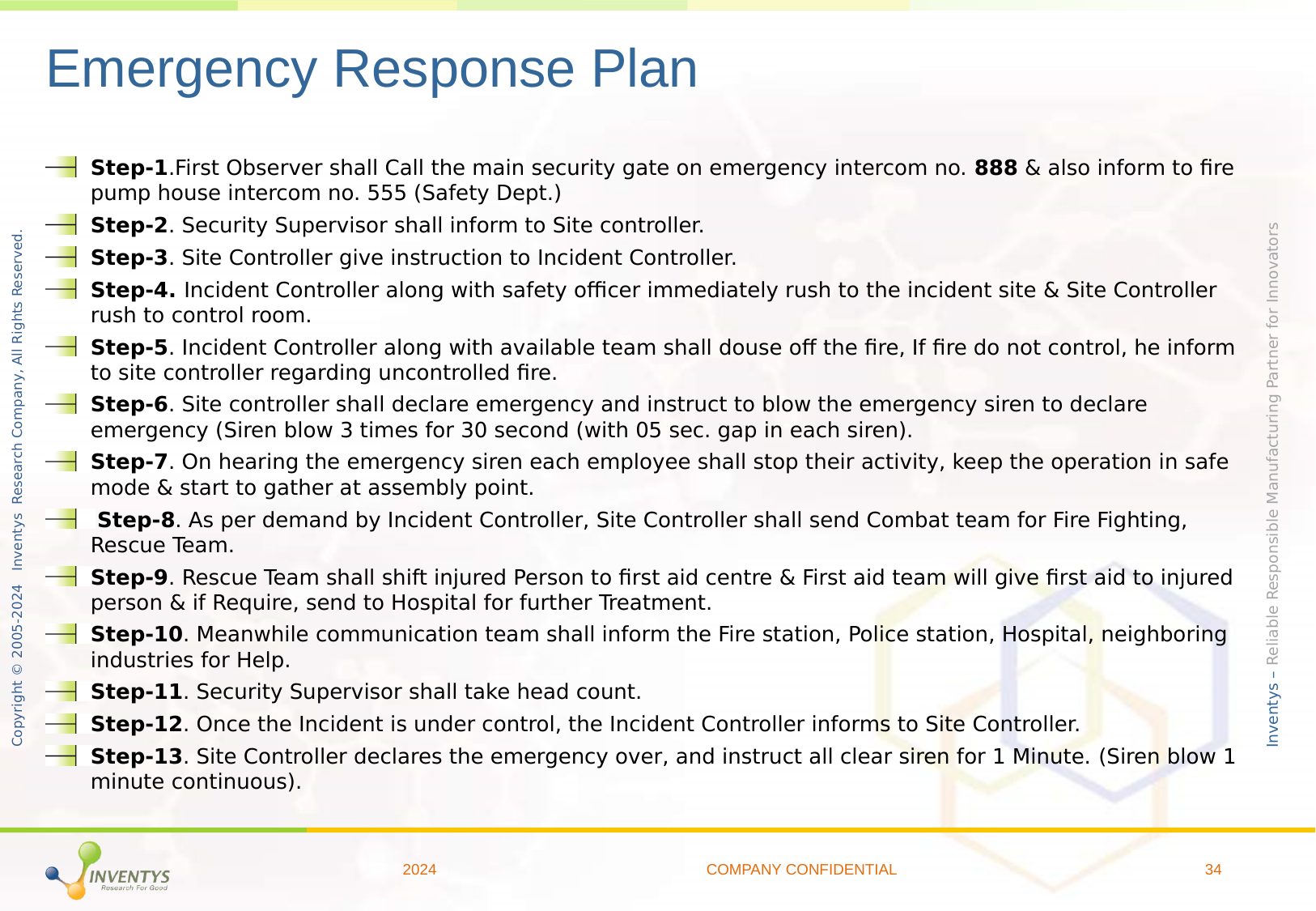

# Emergency Response Plan
Step-1.First Observer shall Call the main security gate on emergency intercom no. 888 & also inform to fire pump house intercom no. 555 (Safety Dept.)
Step-2. Security Supervisor shall inform to Site controller.
Step-3. Site Controller give instruction to Incident Controller.
Step-4. Incident Controller along with safety officer immediately rush to the incident site & Site Controller rush to control room.
Step-5. Incident Controller along with available team shall douse off the fire, If fire do not control, he inform to site controller regarding uncontrolled fire.
Step-6. Site controller shall declare emergency and instruct to blow the emergency siren to declare emergency (Siren blow 3 times for 30 second (with 05 sec. gap in each siren).
Step-7. On hearing the emergency siren each employee shall stop their activity, keep the operation in safe mode & start to gather at assembly point.
 Step-8. As per demand by Incident Controller, Site Controller shall send Combat team for Fire Fighting,  Rescue Team.
Step-9. Rescue Team shall shift injured Person to first aid centre & First aid team will give first aid to injured person & if Require, send to Hospital for further Treatment.
Step-10. Meanwhile communication team shall inform the Fire station, Police station, Hospital, neighboring industries for Help.
Step-11. Security Supervisor shall take head count.
Step-12. Once the Incident is under control, the Incident Controller informs to Site Controller.
Step-13. Site Controller declares the emergency over, and instruct all clear siren for 1 Minute. (Siren blow 1 minute continuous).
2024
COMPANY CONFIDENTIAL
34